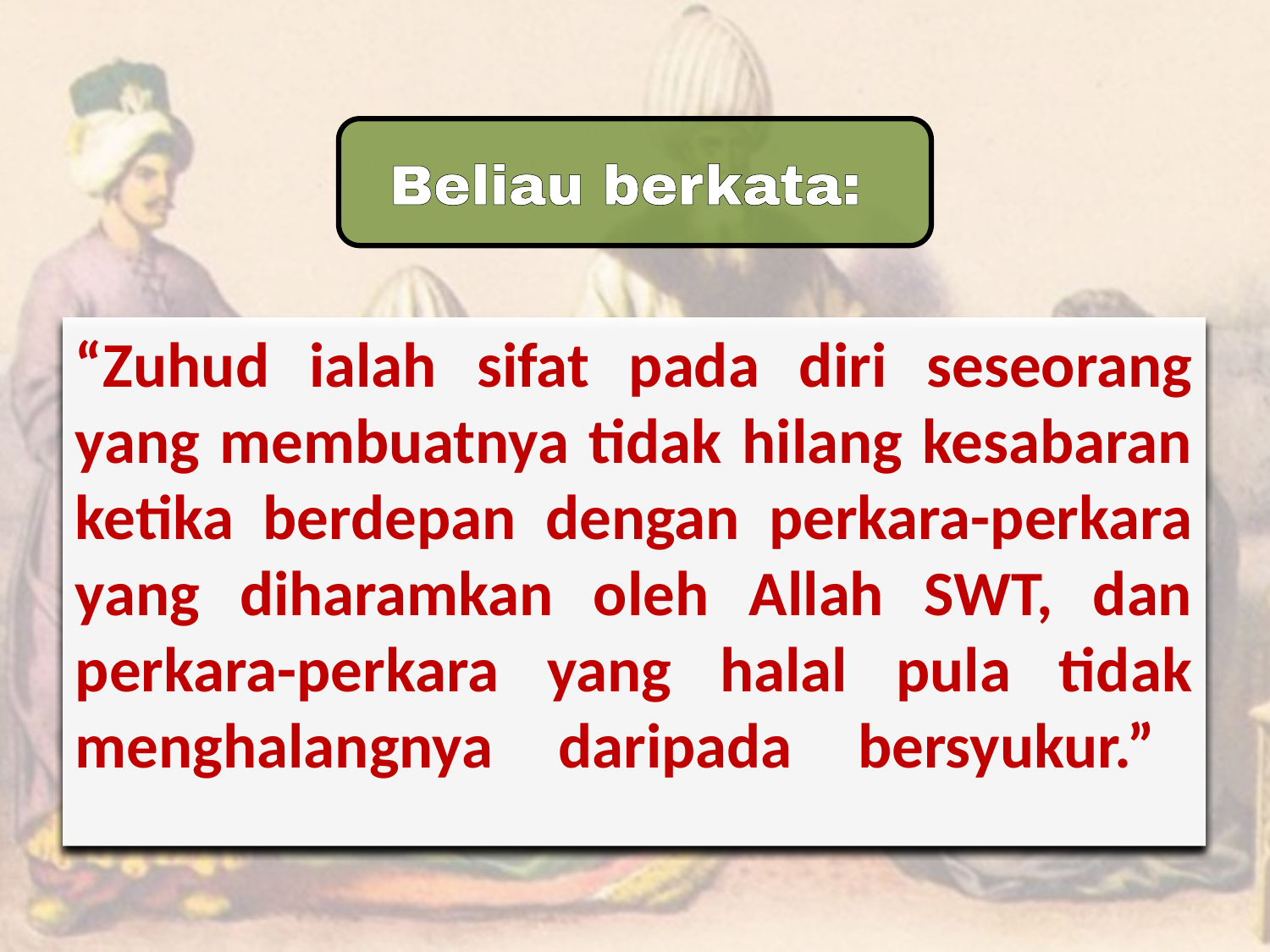

Beliau berkata:
“Zuhud ialah sifat pada diri seseorang yang membuatnya tidak hilang kesabaran ketika berdepan dengan perkara-perkara yang diharamkan oleh Allah SWT, dan perkara-perkara yang halal pula tidak menghalangnya daripada bersyukur.”